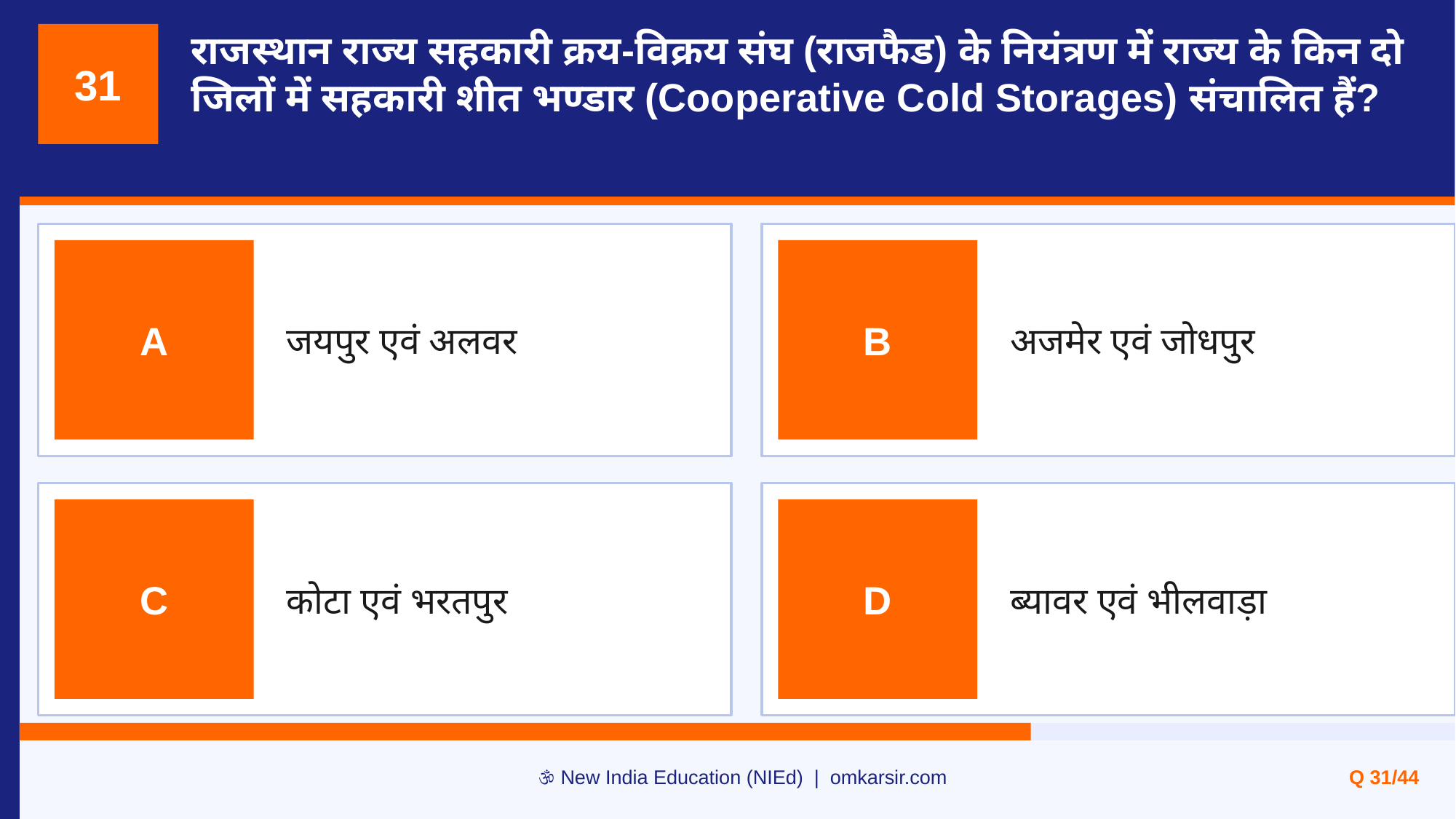

राजस्थान राज्य सहकारी क्रय-विक्रय संघ (राजफैड) के नियंत्रण में राज्य के किन दो जिलों में सहकारी शीत भण्डार (Cooperative Cold Storages) संचालित हैं?
31

जयपुर एवं अलवर
अजमेर एवं जोधपुर
A
B

कोटा एवं भरतपुर
ब्यावर एवं भीलवाड़ा
C
D

🕉️ New India Education (NIEd)  |  omkarsir.com
Q 31/44